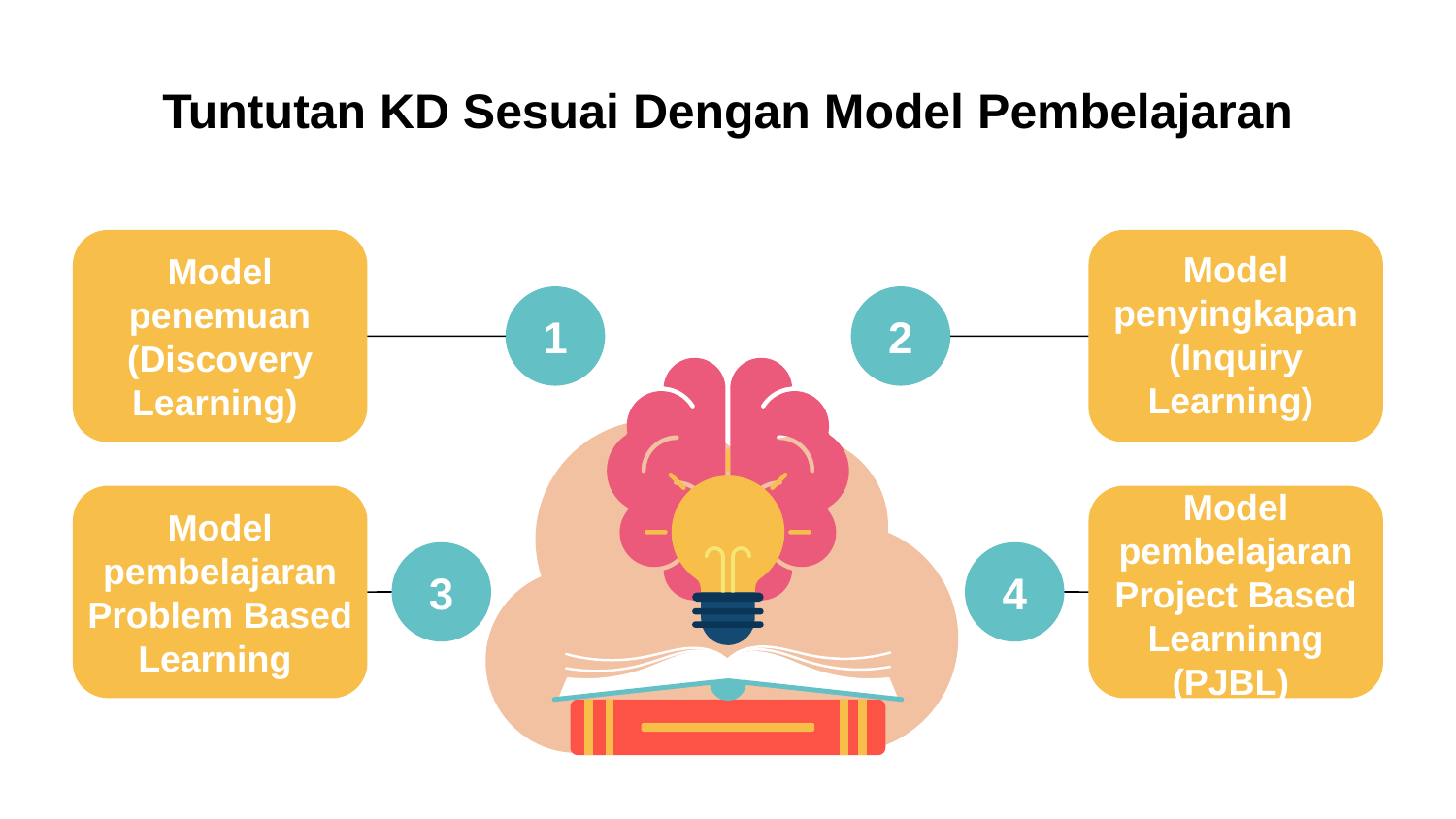

# Tuntutan KD Sesuai Dengan Model Pembelajaran

Model penemuan (Discovery Learning)
1

Model penyingkapan (Inquiry Learning)
2

Model pembelajaran Problem Based Learning
3

Model pembelajaran Project Based Learninng (PJBL)
4